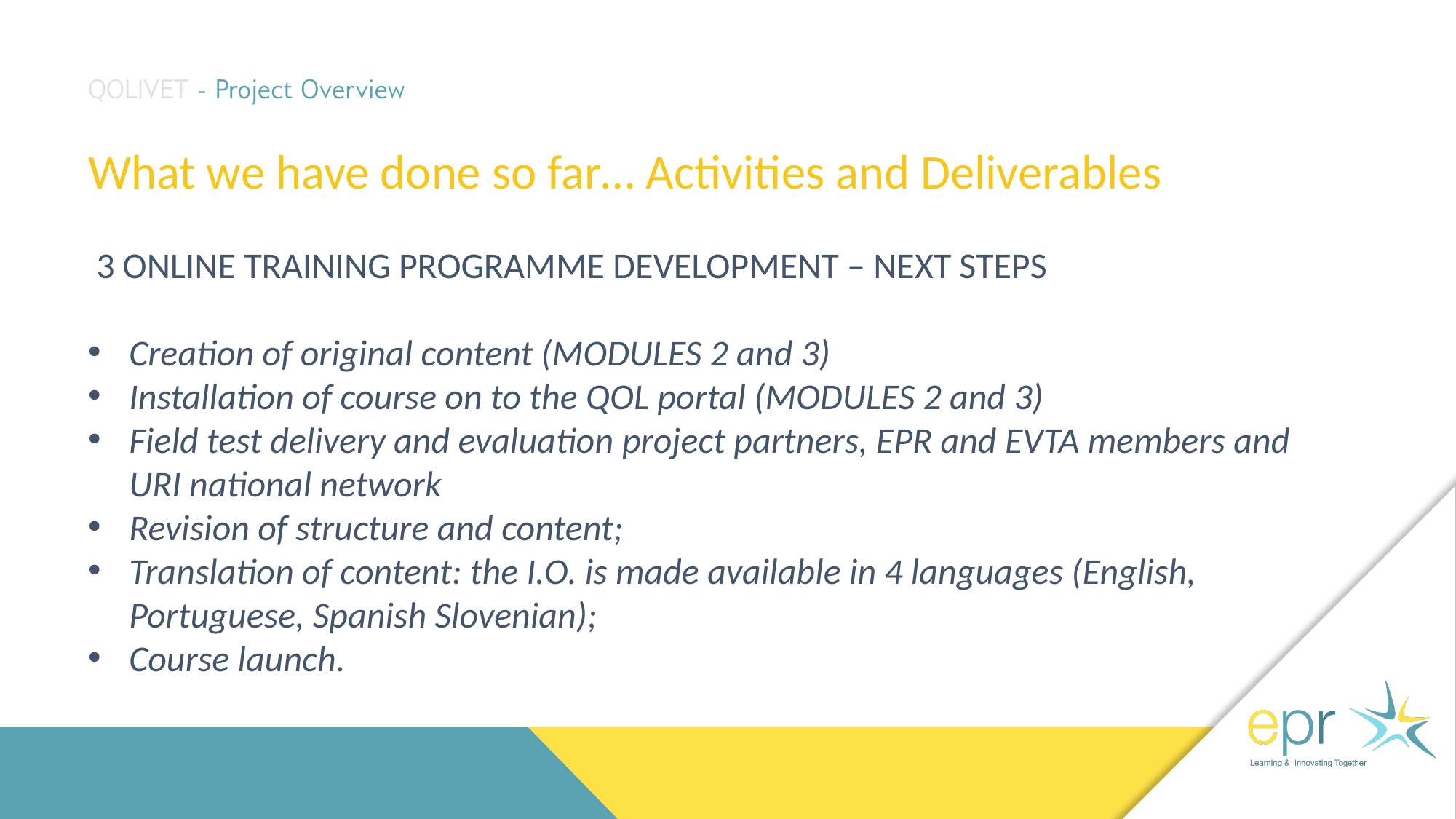

# QOLIVET - Project Overview
What we have done so far… Activities and Deliverables

 3 ONLINE TRAINING PROGRAMME DEVELOPMENT – NEXT STEPS

Creation of original content (MODULES 2 and 3)
Installation of course on to the QOL portal (MODULES 2 and 3)
Field test delivery and evaluation project partners, EPR and EVTA members and URI national network
Revision of structure and content;
Translation of content: the I.O. is made available in 4 languages (English, Portuguese, Spanish Slovenian);
Course launch.